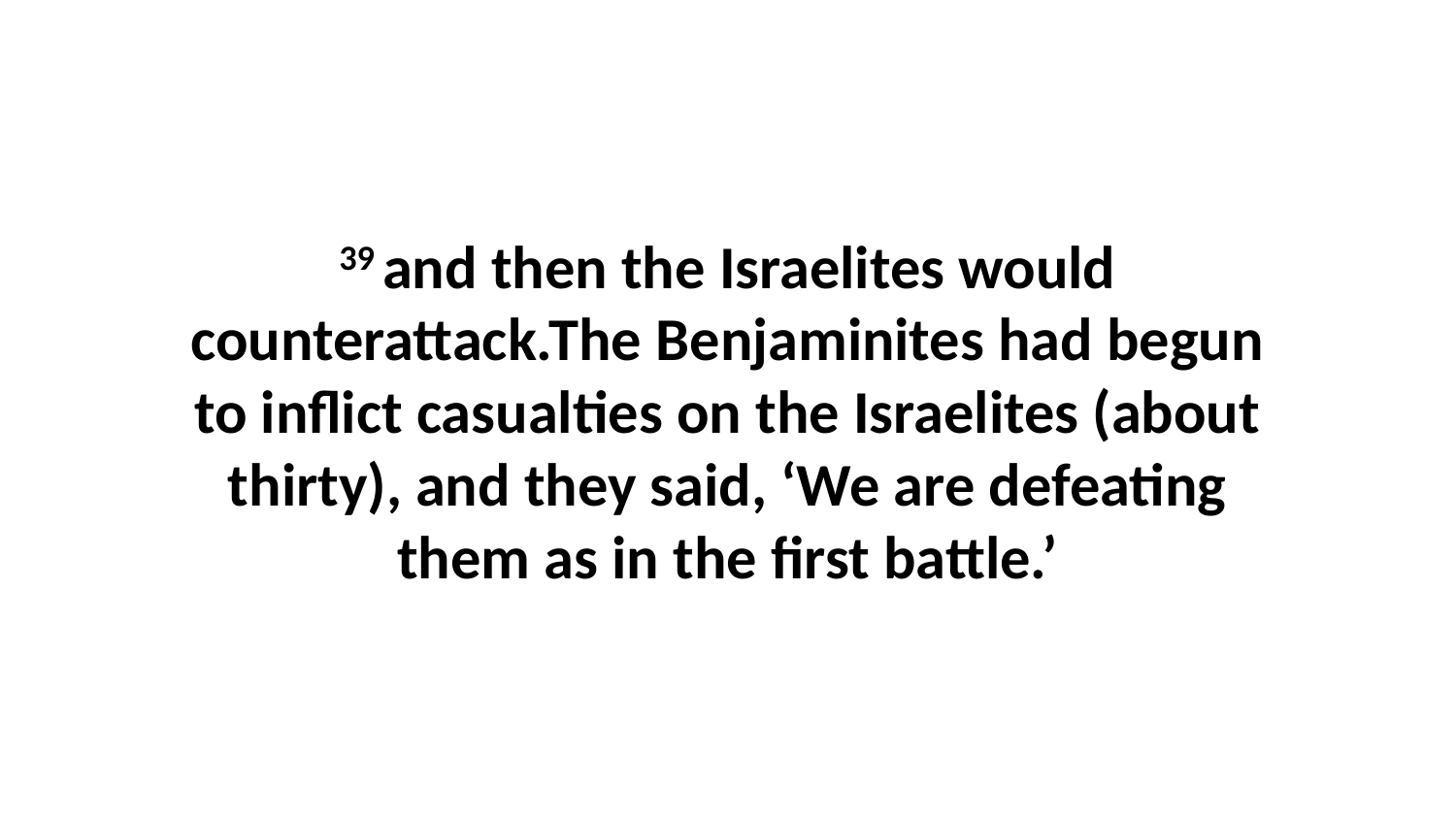

39 and then the Israelites would counterattack.The Benjaminites had begun to inflict casualties on the Israelites (about thirty), and they said, ‘We are defeating them as in the first battle.’